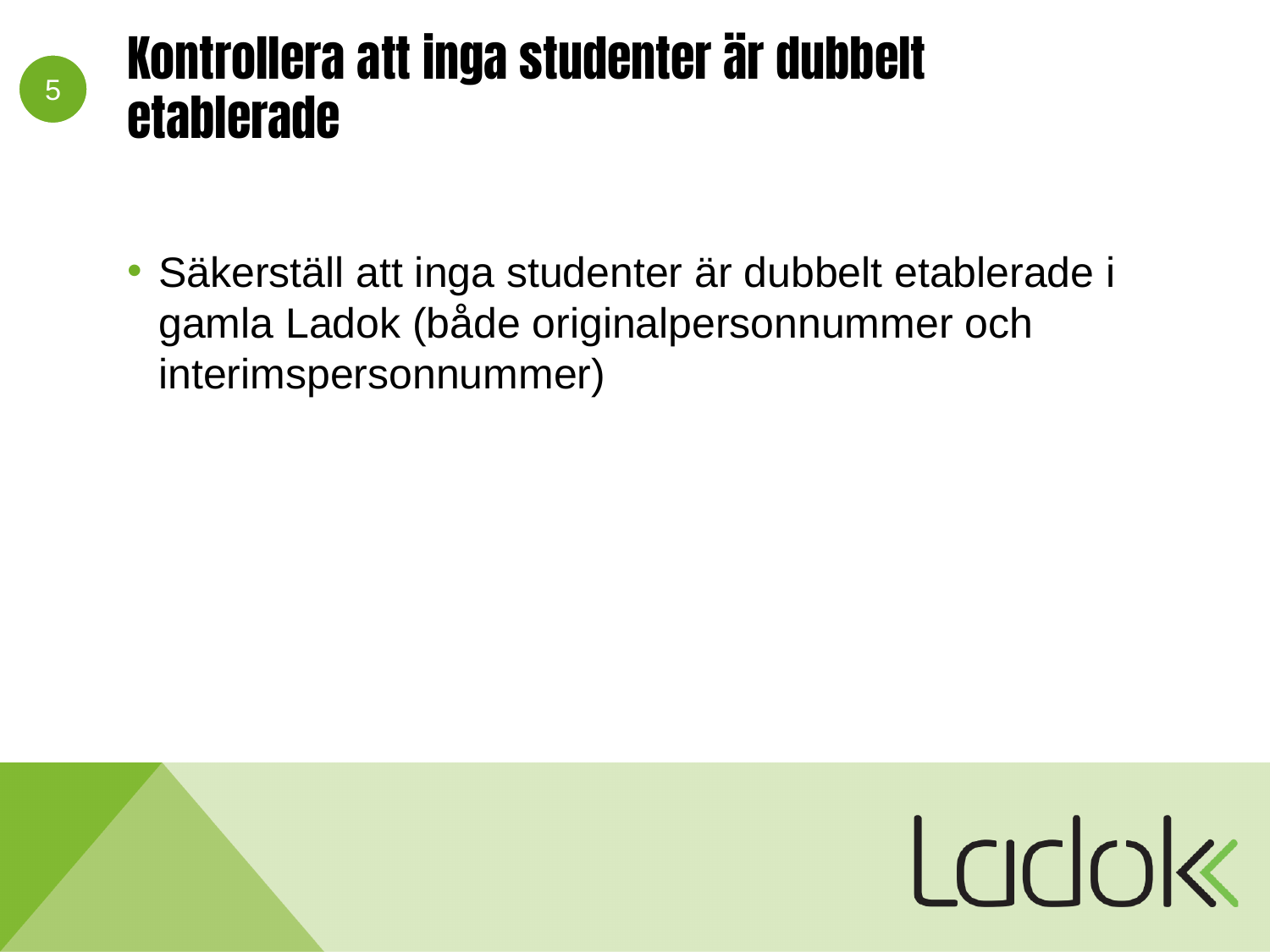

# Kontrollera att inga studenter är dubbelt etablerade
Säkerställ att inga studenter är dubbelt etablerade i gamla Ladok (både originalpersonnummer och interimspersonnummer)